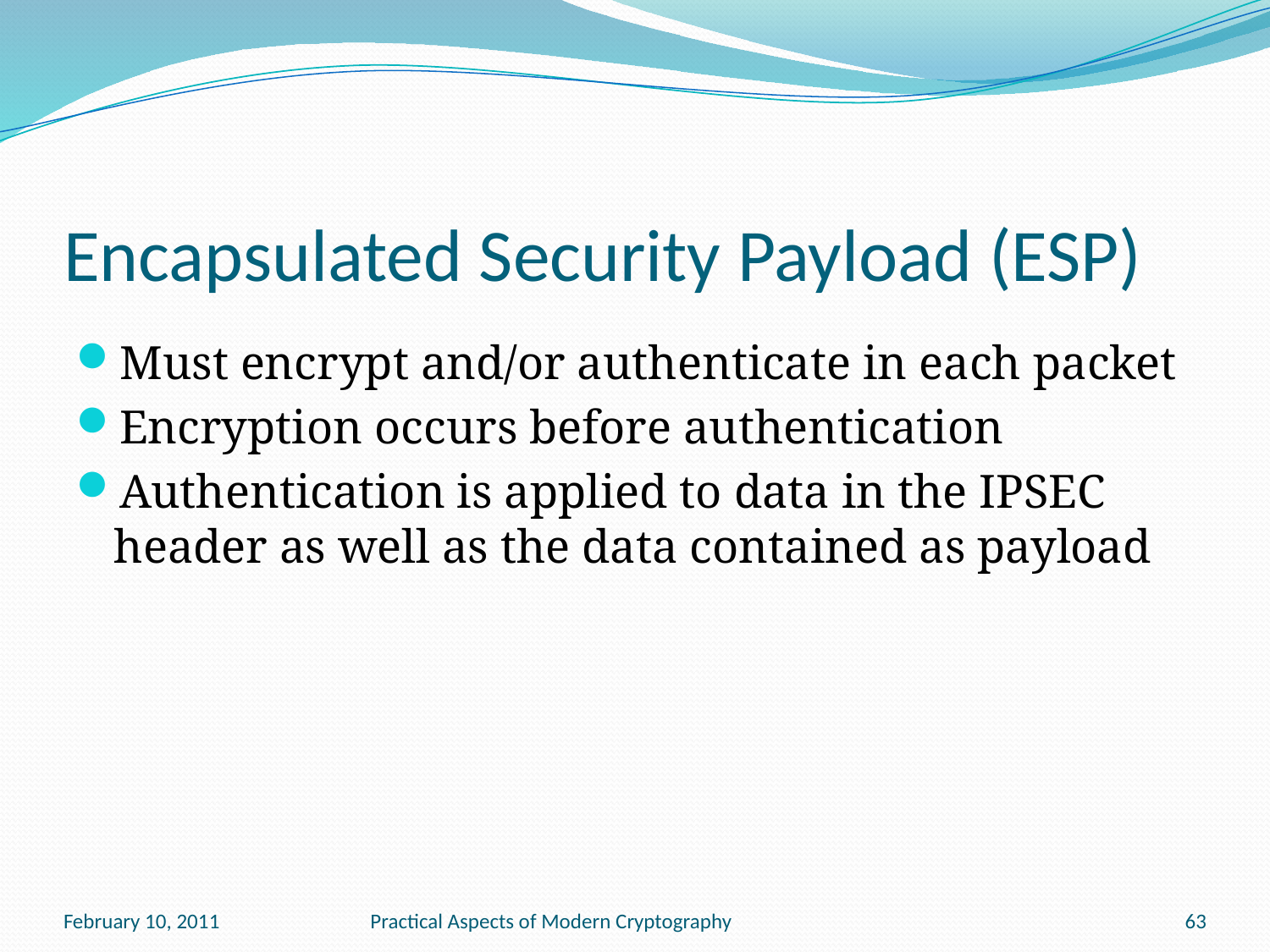

# Encapsulated Security Payload (ESP)
Must encrypt and/or authenticate in each packet
Encryption occurs before authentication
Authentication is applied to data in the IPSEC header as well as the data contained as payload
February 10, 2011
Practical Aspects of Modern Cryptography
63